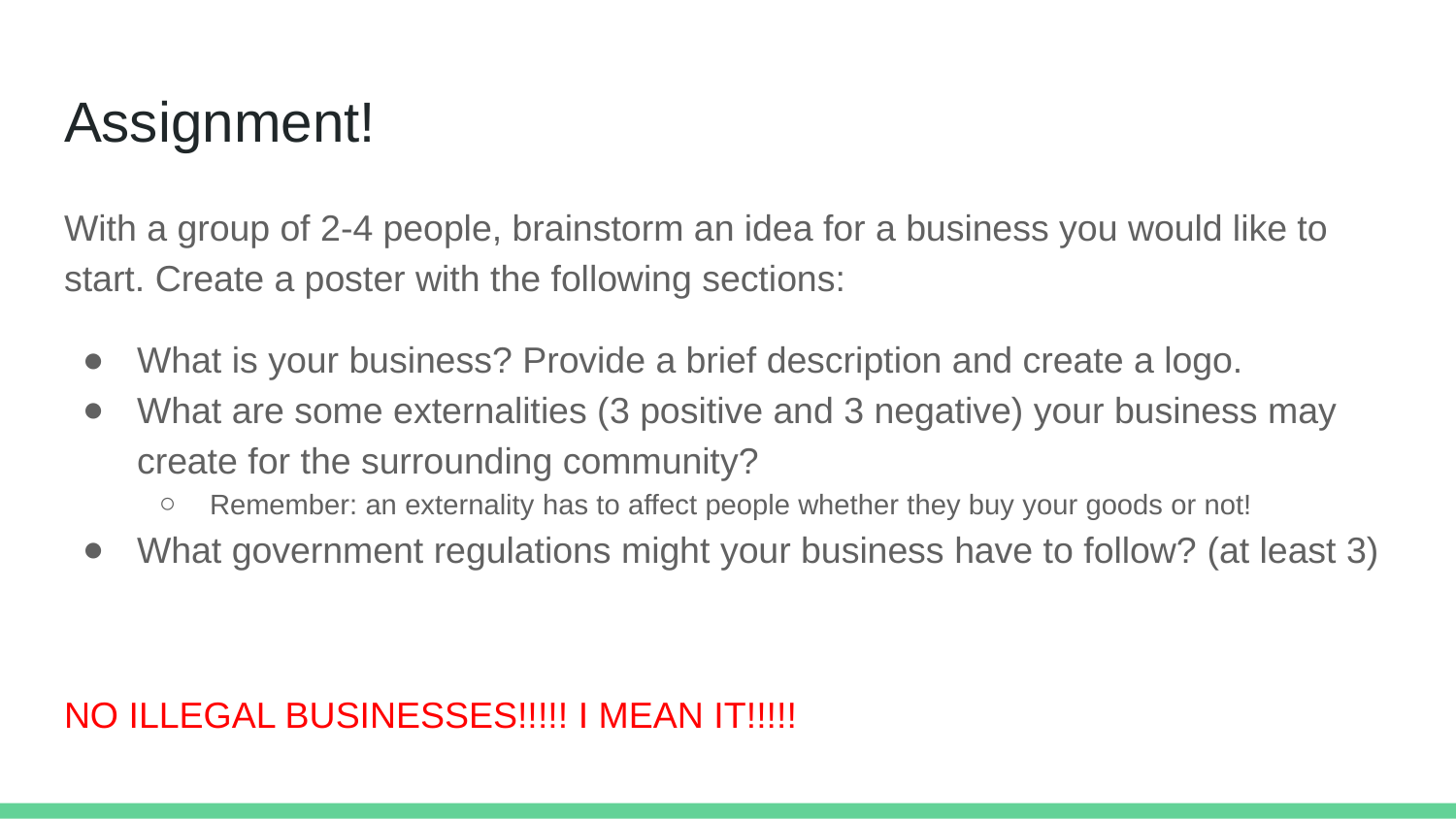

# Assignment!
With a group of 2-4 people, brainstorm an idea for a business you would like to start. Create a poster with the following sections:
What is your business? Provide a brief description and create a logo.
What are some externalities (3 positive and 3 negative) your business may create for the surrounding community?
Remember: an externality has to affect people whether they buy your goods or not!
What government regulations might your business have to follow? (at least 3)

NO ILLEGAL BUSINESSES!!!!! I MEAN IT!!!!!